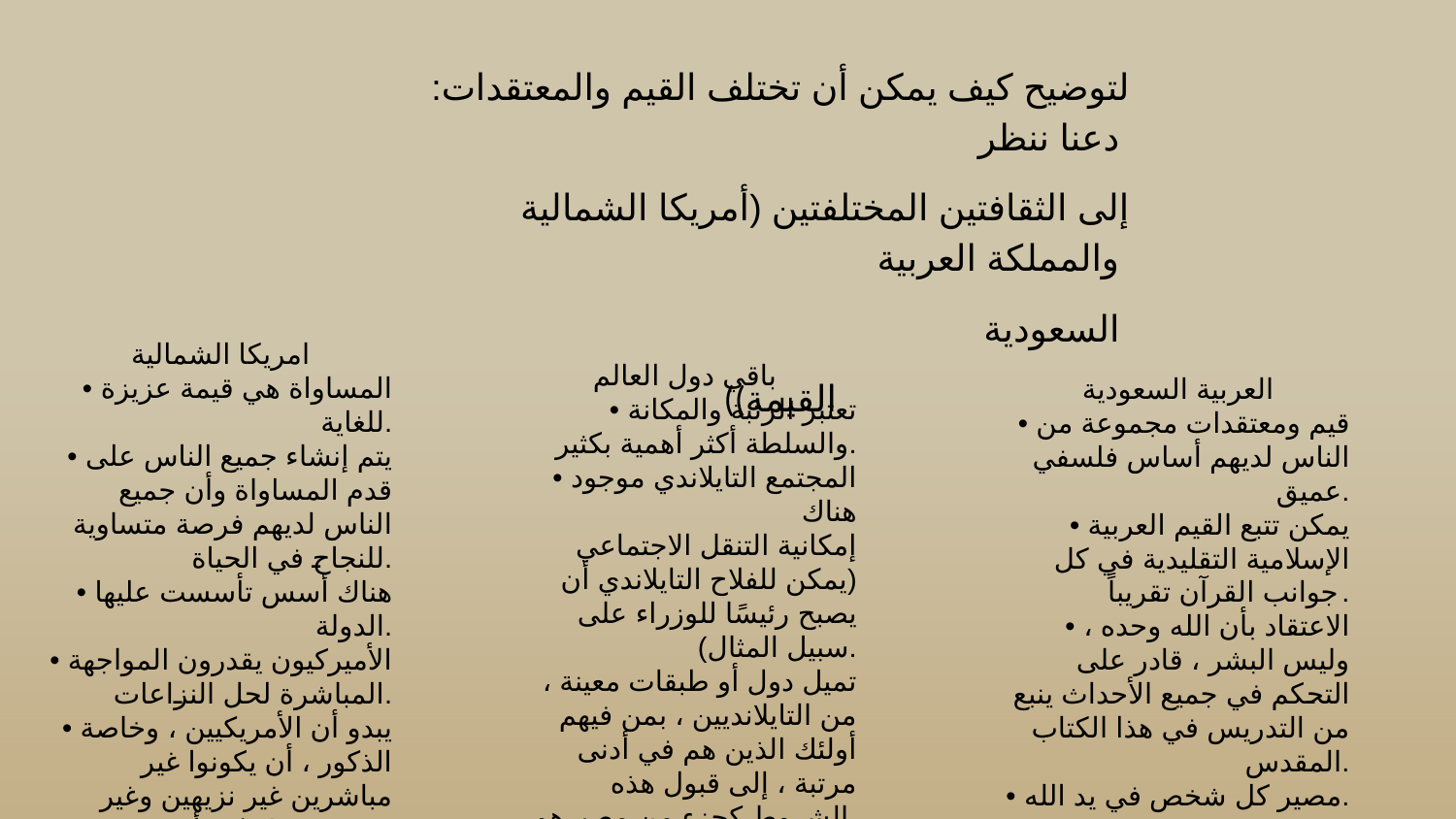

لتوضيح كيف يمكن أن تختلف القيم والمعتقدات: دعنا ننظر
إلى الثقافتين المختلفتين (أمريكا الشمالية والمملكة العربية
السعودية
((القيمة
امريكا الشمالية
• المساواة هي قيمة عزيزة للغاية.
• يتم إنشاء جميع الناس على قدم المساواة وأن جميع الناس لديهم فرصة متساوية للنجاح في الحياة.
• هناك أسس تأسست عليها الدولة.
• الأميركيون يقدرون المواجهة المباشرة لحل النزاعات.
• يبدو أن الأمريكيين ، وخاصة الذكور ، أن يكونوا غير مباشرين غير نزيهين وغير صريحين. (يمكن أن يؤدي عدم الثقة)
باقي دول العالم
• تعتبر الرتبة والمكانة والسلطة أكثر أهمية بكثير.
• المجتمع التايلاندي موجود هناك
إمكانية التنقل الاجتماعي (يمكن للفلاح التايلاندي أن يصبح رئيسًا للوزراء على سبيل المثال).
تميل دول أو طبقات معينة ، من التايلانديين ، بمن فيهم أولئك الذين هم في أدنى مرتبة ، إلى قبول هذه الشروط كجزء من مصيرهم.
• الناس من الدول الآسيوية بشكل عام يقدرون تجنب المواجهات.
العربية السعودية
• قيم ومعتقدات مجموعة من
الناس لديهم أساس فلسفي عميق.
• يمكن تتبع القيم العربية الإسلامية التقليدية في كل جوانب القرآن تقريباً.
• الاعتقاد بأن الله وحده ، وليس البشر ، قادر على التحكم في جميع الأحداث ينبع من التدريس في هذا الكتاب المقدس.
• مصير كل شخص في يد الله.